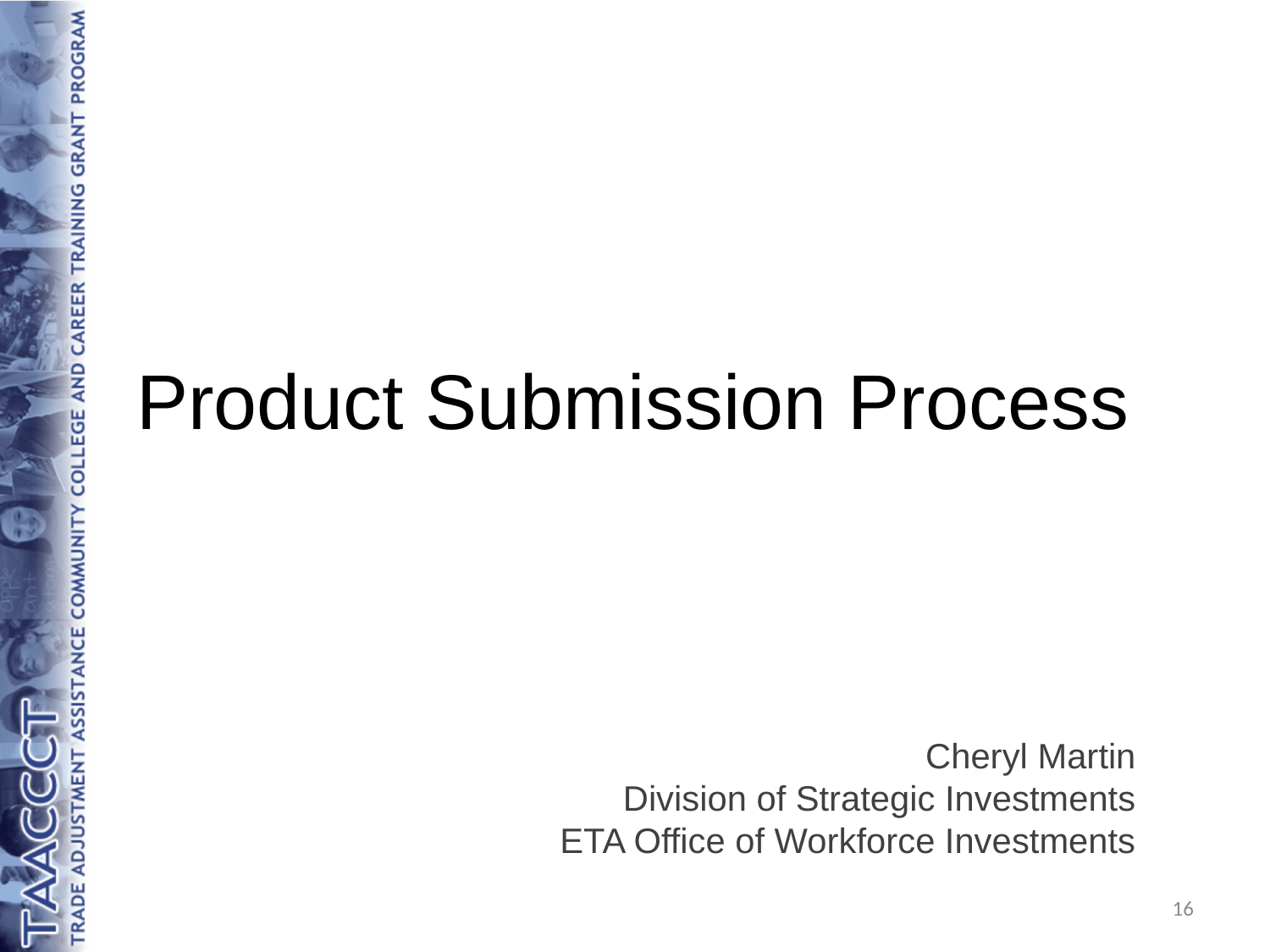

Product Submission Process
Cheryl Martin
Division of Strategic Investments
ETA Office of Workforce Investments

16